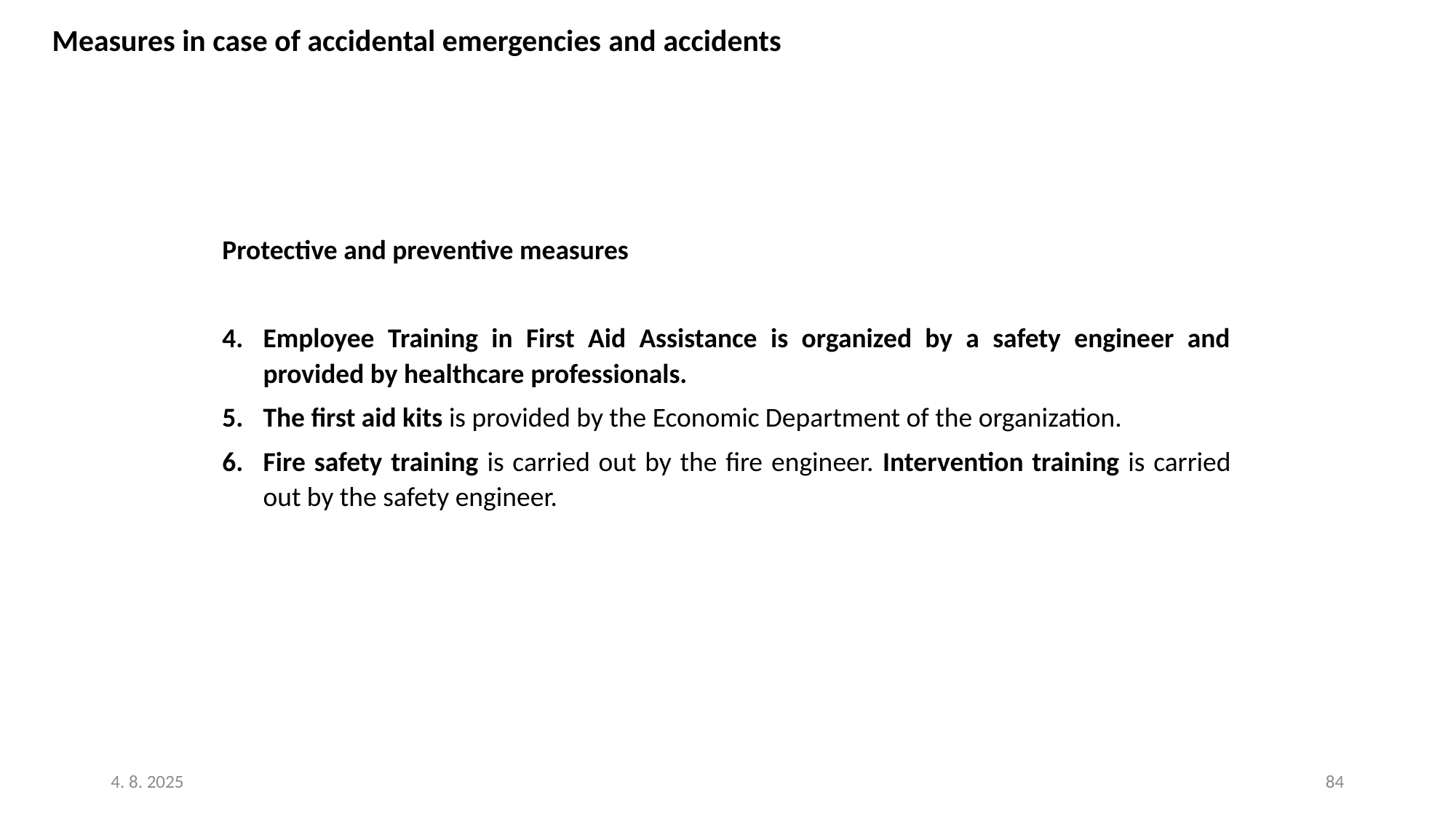

Measures in case of accidental emergencies and accidents
Protective and preventive measures

Employee Training in First Aid Assistance is organized by a safety engineer and provided by healthcare professionals.
The first aid kits is provided by the Economic Department of the organization.
Fire safety training is carried out by the fire engineer. Intervention training is carried out by the safety engineer.
4. 8. 2025
84